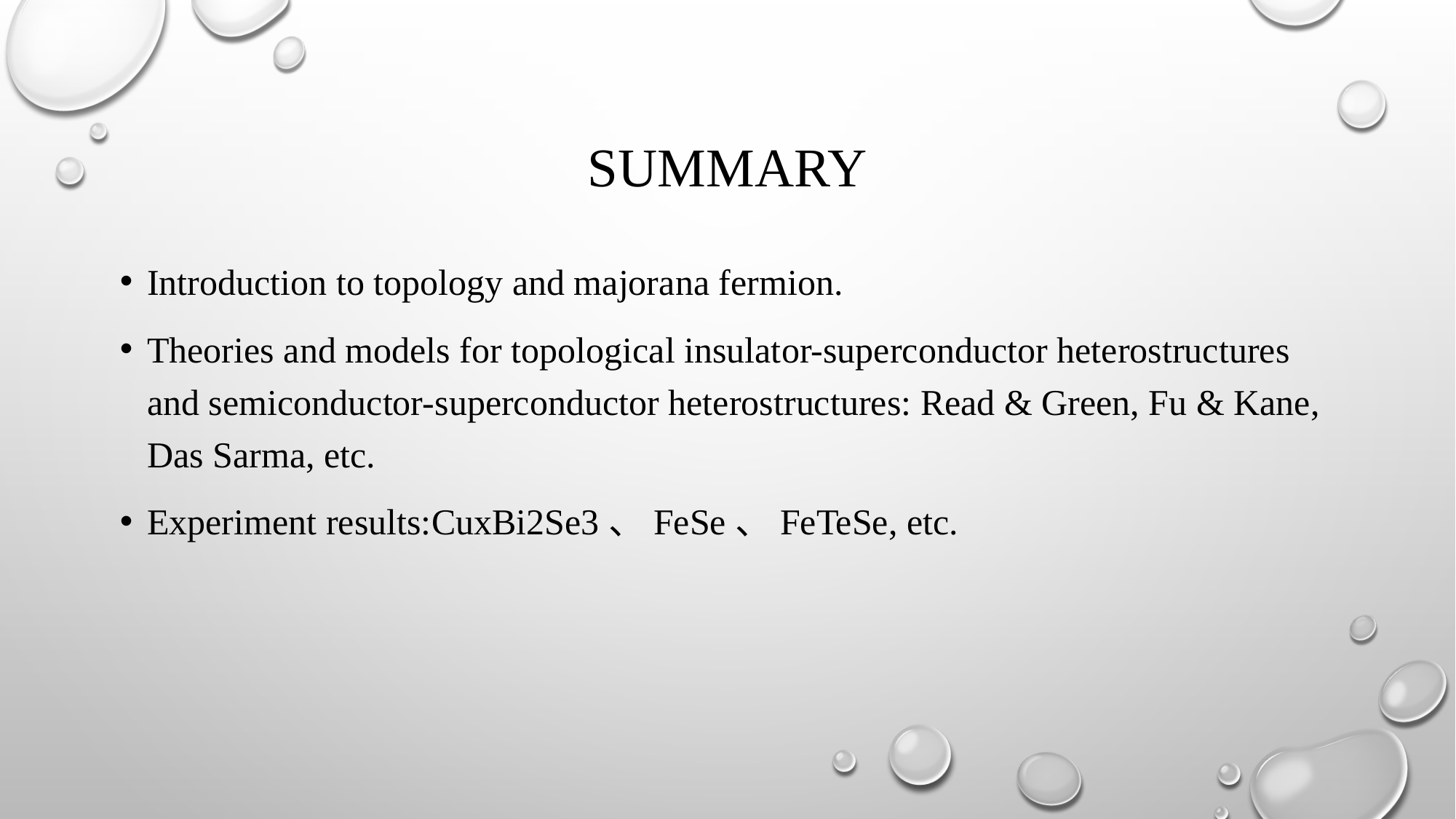

# summary
Introduction to topology and majorana fermion.
Theories and models for topological insulator-superconductor heterostructures and semiconductor-superconductor heterostructures: Read & Green, Fu & Kane, Das Sarma, etc.
Experiment results:CuxBi2Se3、FeSe、FeTeSe, etc.